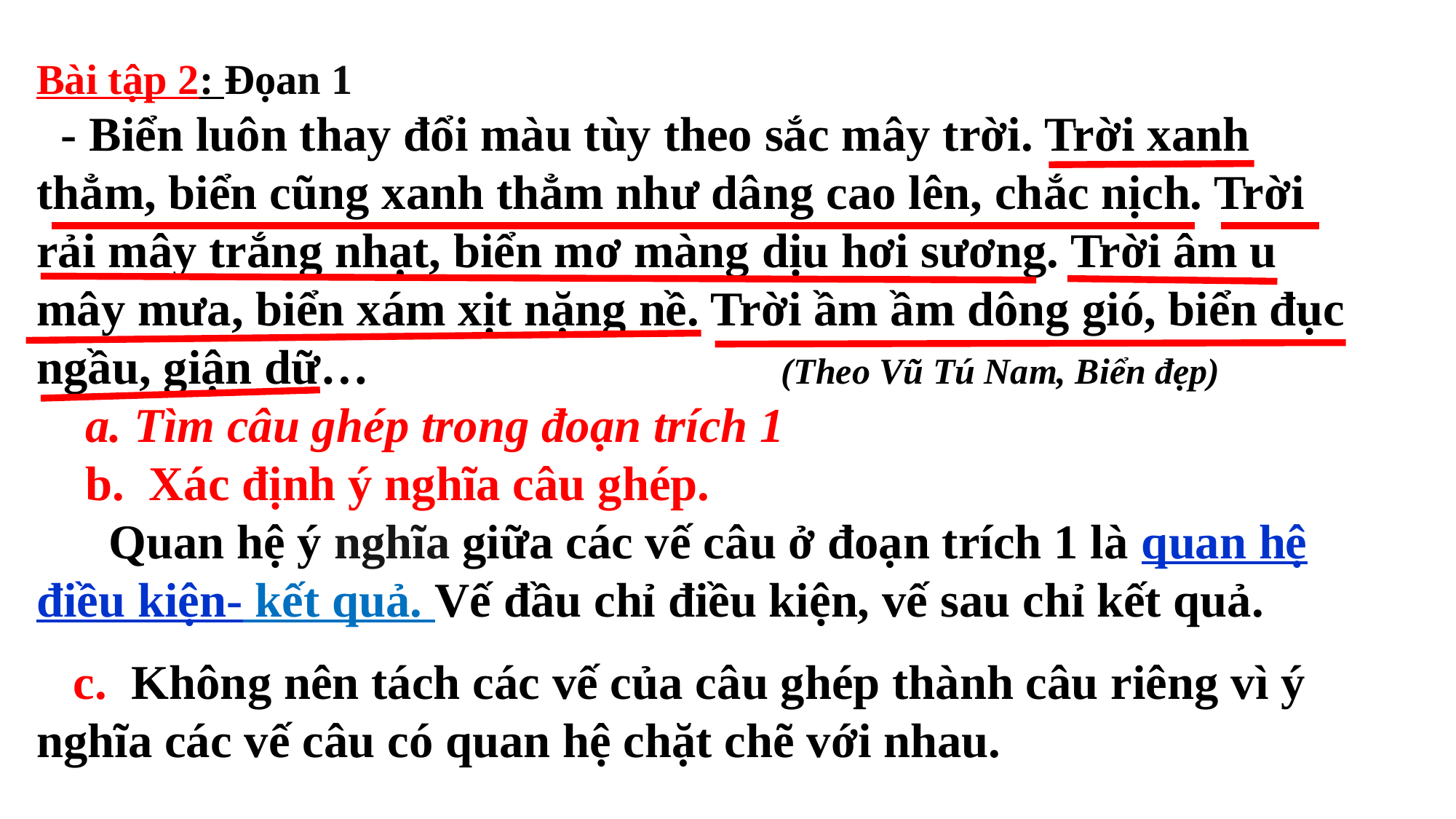

Bài tập 2: Đọan 1
  - Biển luôn thay đổi màu tùy theo sắc mây trời. Trời xanh thẳm, biển cũng xanh thẳm như dâng cao lên, chắc nịch. Trời rải mây trắng nhạt, biển mơ màng dịu hơi sương. Trời âm u mây mưa, biển xám xịt nặng nề. Trời ầm ầm dông gió, biển đục ngầu, giận dữ…                                             (Theo Vũ Tú Nam, Biển đẹp)
    a. Tìm câu ghép trong đoạn trích 1
    b.  Xác định ý nghĩa câu ghép.
      Quan hệ ý nghĩa giữa các vế câu ở đoạn trích 1 là quan hệ điều kiện- kết quả. Vế đầu chỉ điều kiện, vế sau chỉ kết quả.
   c.  Không nên tách các vế của câu ghép thành câu riêng vì ý nghĩa các vế câu có quan hệ chặt chẽ với nhau.